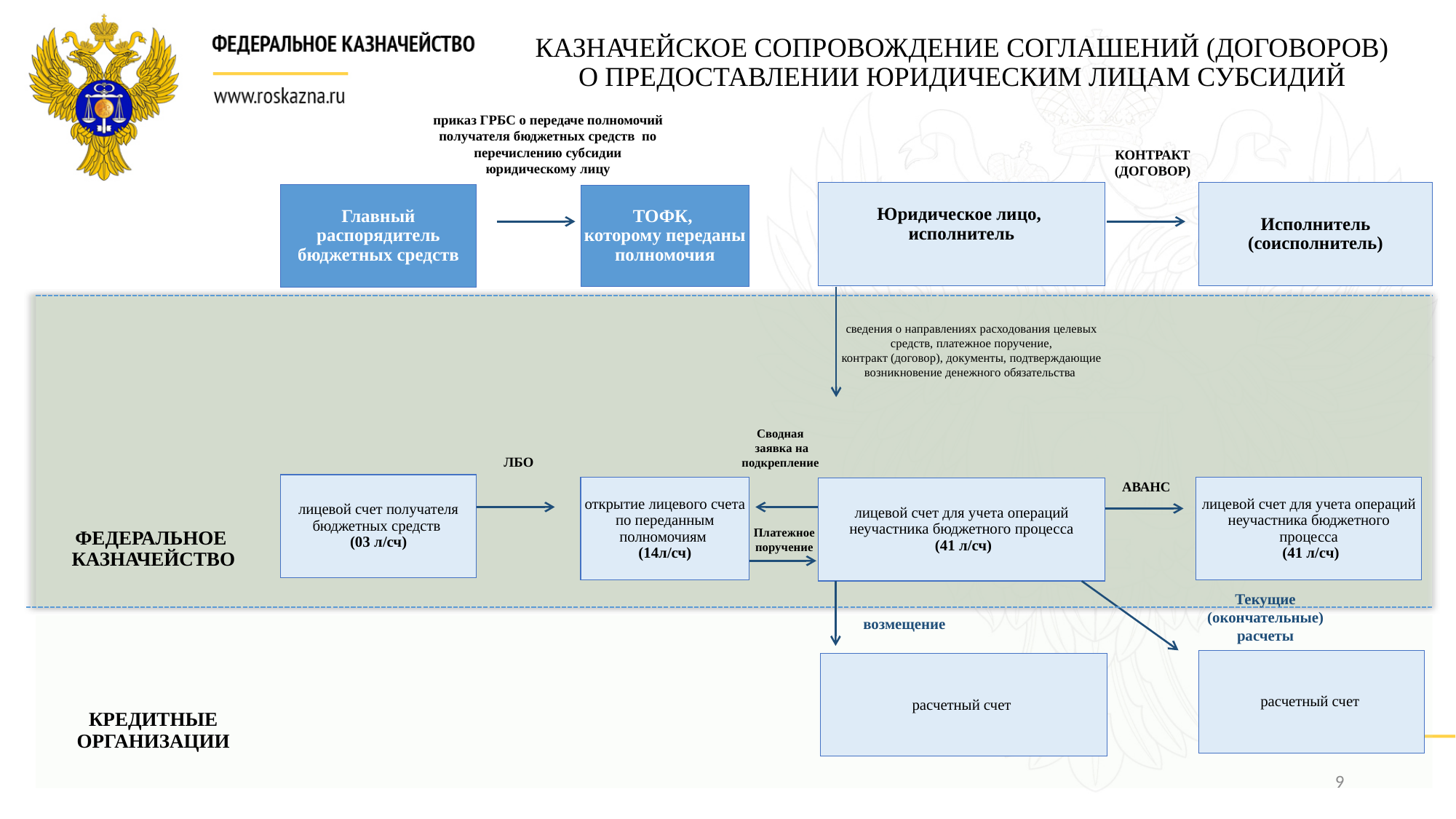

Казначейское сопровождение соглашений (договоров)
о предоставлении юридическим лицам субсидий
приказ ГРБС о передаче полномочий получателя бюджетных средств  по перечислению субсидии юридическому лицу
КОНТРАКТ (ДОГОВОР)
Юридическое лицо,
исполнитель

Исполнитель (соисполнитель)
Главный распорядитель бюджетных средств
ТОФК,
которому переданы полномочия

сведения о направлениях расходования целевых средств, платежное поручение,
контракт (договор), документы, подтверждающие возникновение денежного обязательства
Сводная
 заявка на подкрепление
ЛБО

лицевой счет получателя бюджетных средств
(03 л/сч)
открытие лицевого счета по переданным полномочиям
(14л/сч)
АВАНС

лицевой счет для учета операций неучастника бюджетного процесса
 (41 л/сч)
лицевой счет для учета операций неучастника бюджетного процесса
 (41 л/сч)
ФЕДЕРАЛЬНОЕ  КАЗНАЧЕЙСТВО
Платежное поручение
Текущие (окончательные) расчеты
возмещение

расчетный счет
расчетный счет
КРЕДИТНЫЕ ОРГАНИЗАЦИИ

9